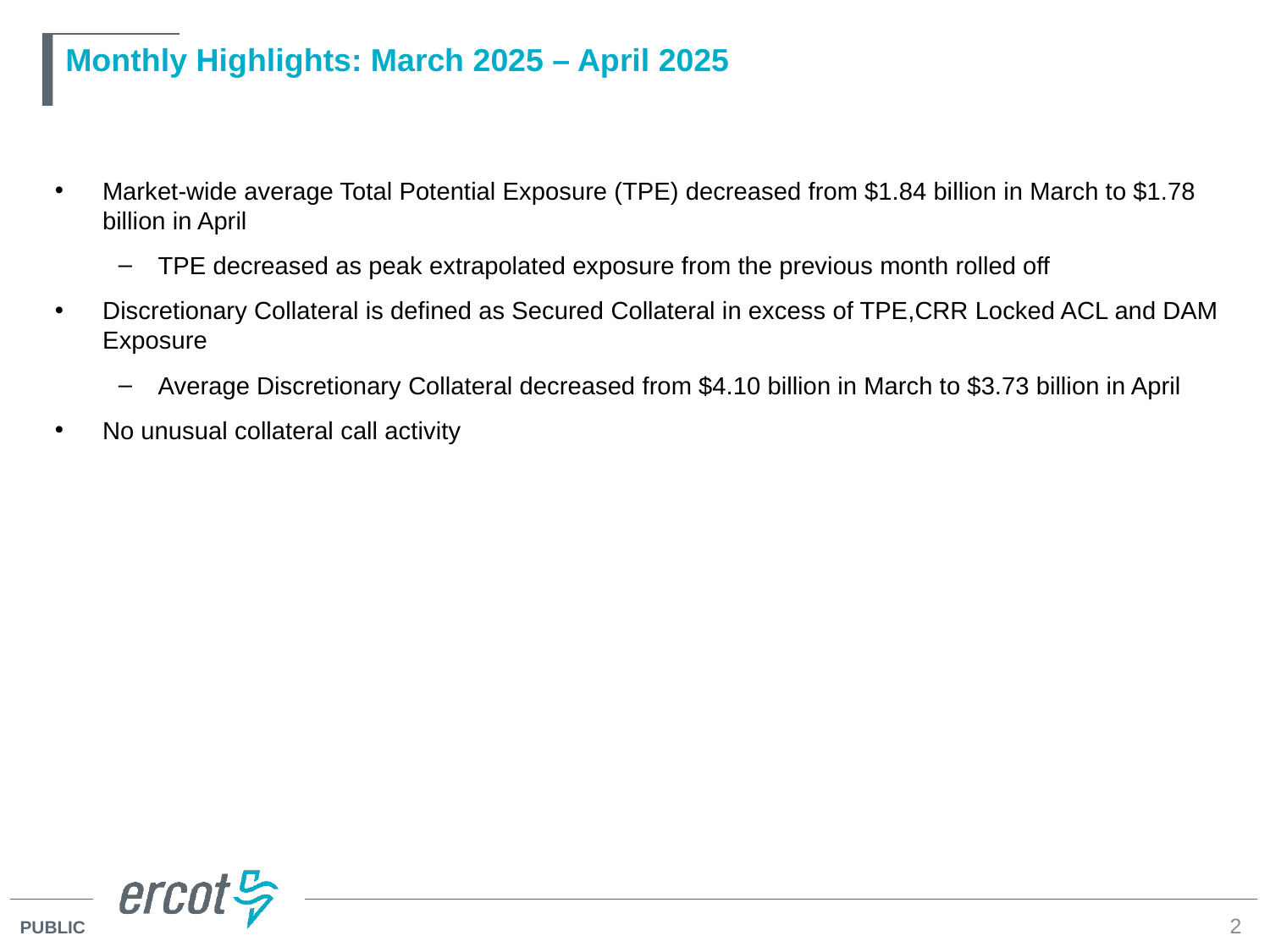

# Monthly Highlights: March 2025 – April 2025

Market-wide average Total Potential Exposure (TPE) decreased from $1.84 billion in March to $1.78 billion in April
TPE decreased as peak extrapolated exposure from the previous month rolled off
Discretionary Collateral is defined as Secured Collateral in excess of TPE,CRR Locked ACL and DAM Exposure
Average Discretionary Collateral decreased from $4.10 billion in March to $3.73 billion in April
No unusual collateral call activity

2